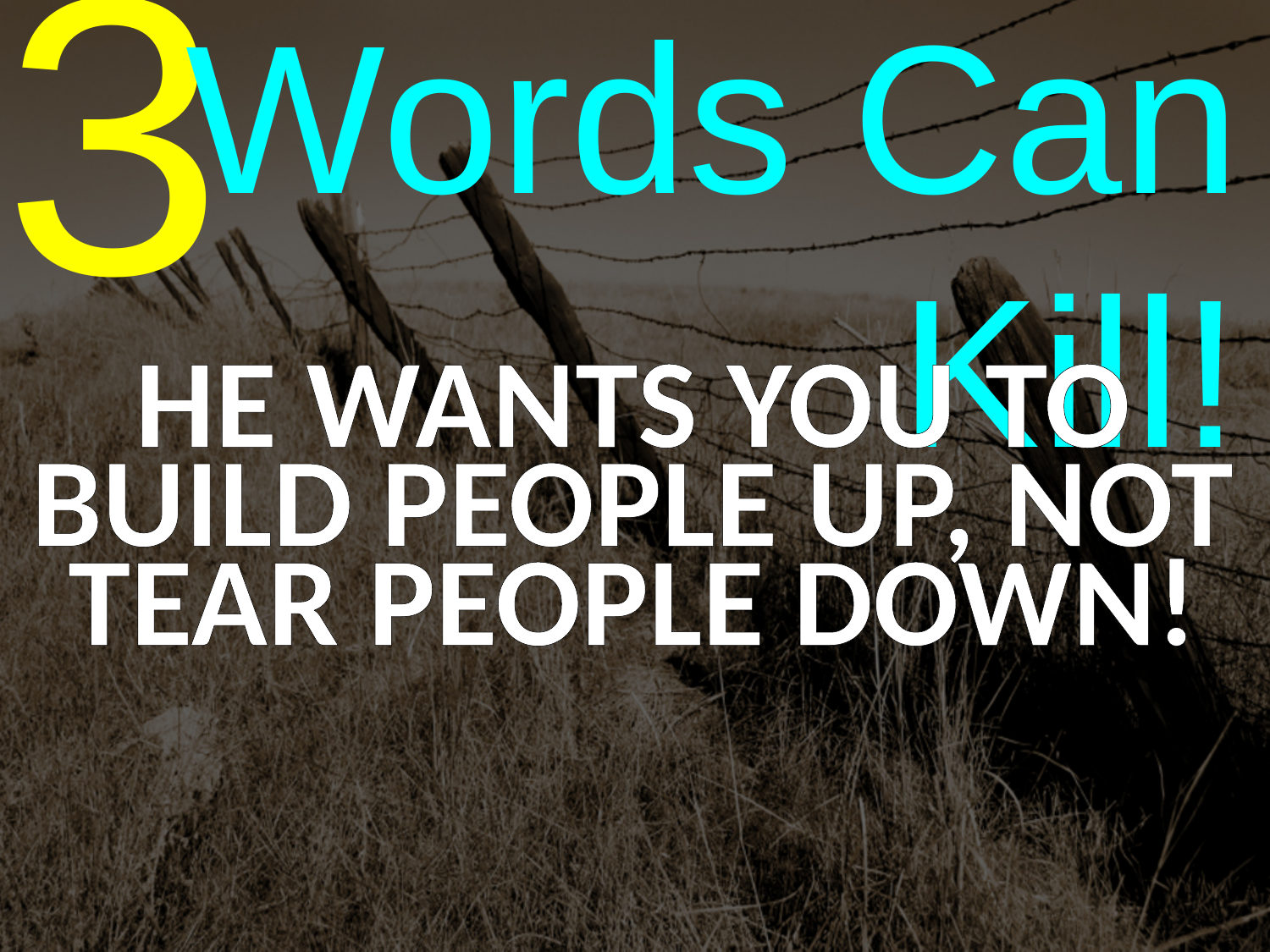

3
Words Can Kill!
HE WANTS YOU TO BUILD PEOPLE UP, NOT TEAR PEOPLE DOWN!